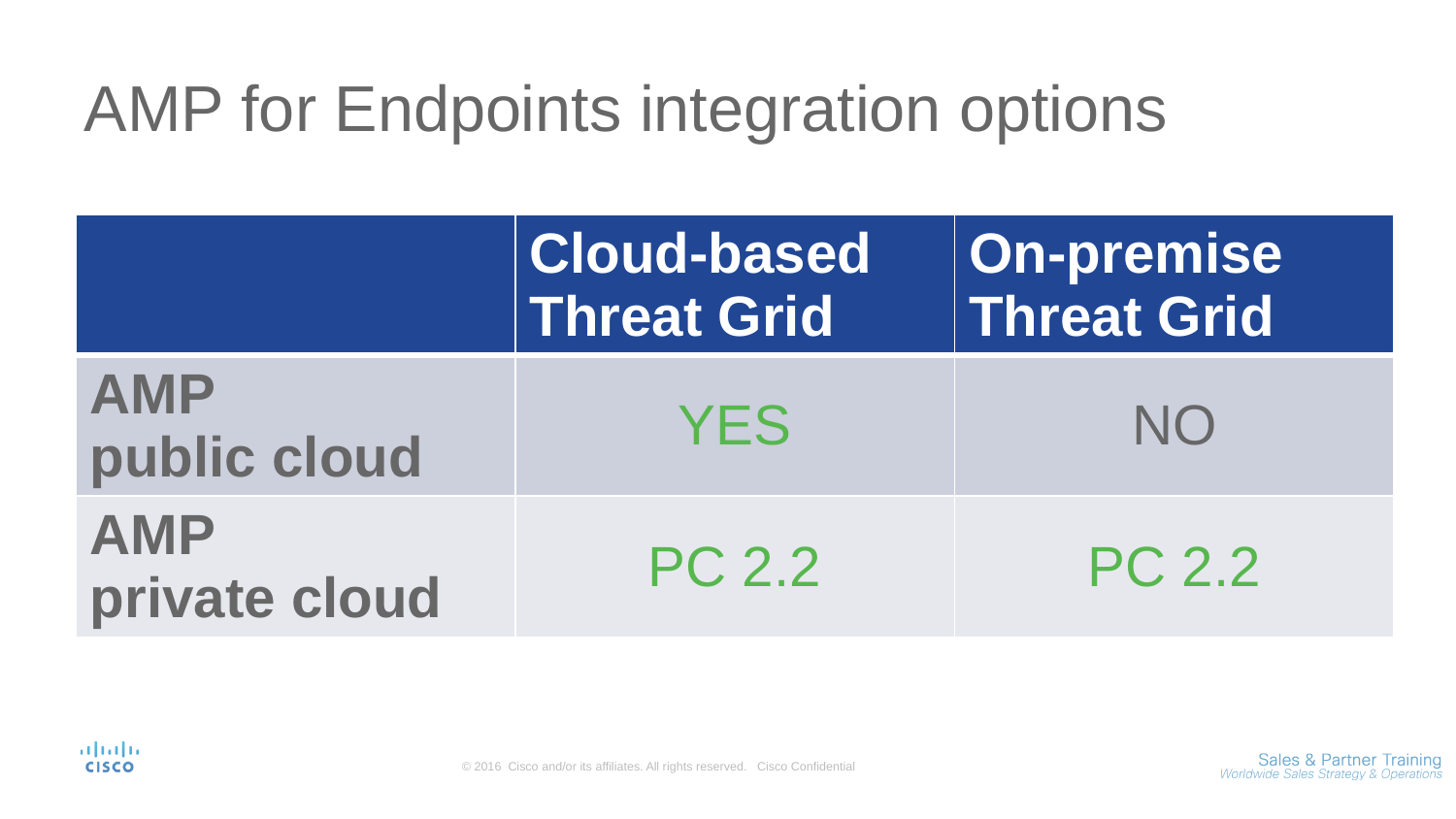

# AMP for Endpoints integration options
|  | Cloud-based Threat Grid | On-premise Threat Grid |
| --- | --- | --- |
| AMP public cloud | YES | NO |
| AMP private cloud | PC 2.2 | PC 2.2 |